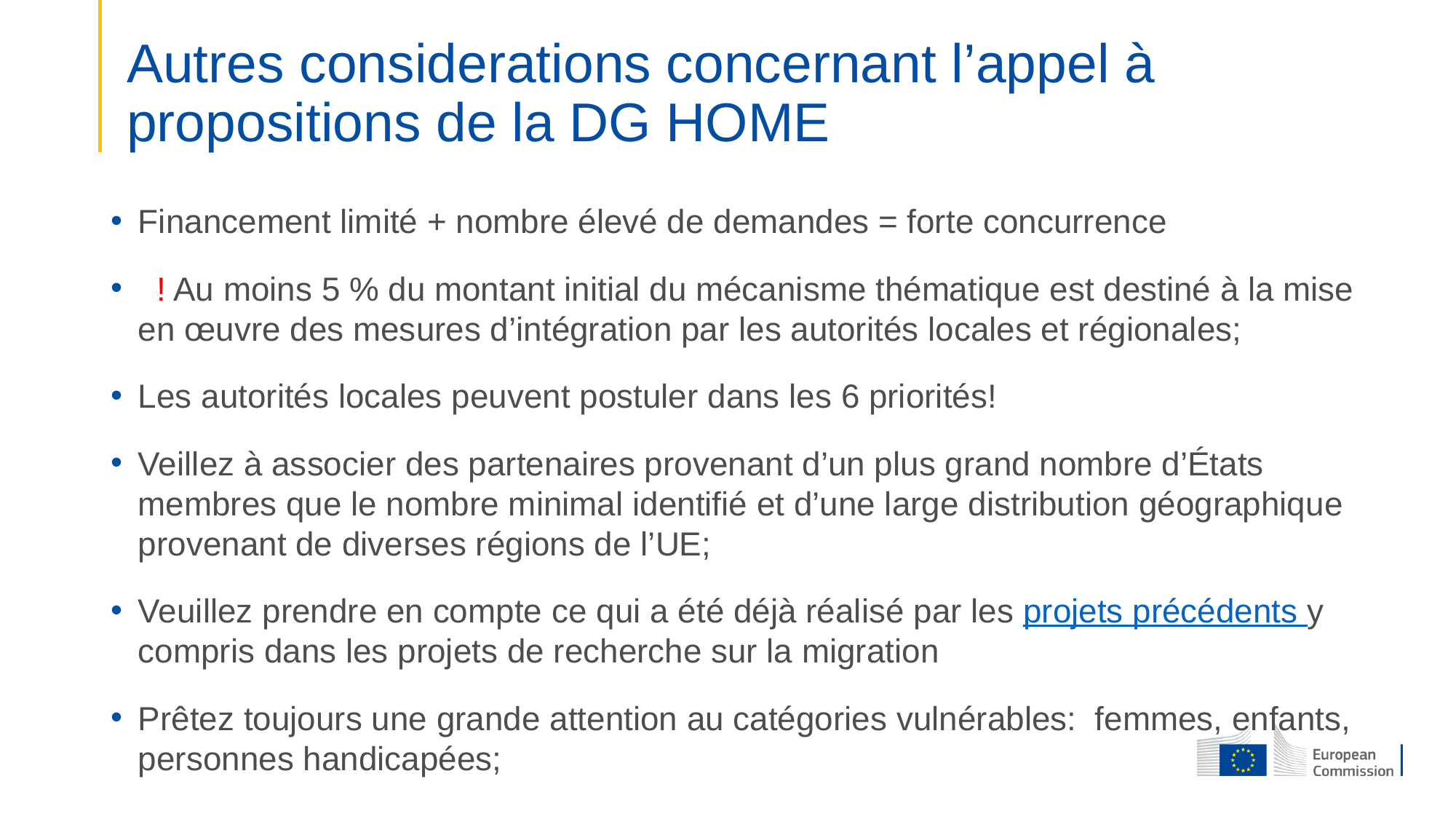

# Autres considerations concernant l’appel à propositions de la DG HOME
Financement limité + nombre élevé de demandes = forte concurrence
  ! Au moins 5 % du montant initial du mécanisme thématique est destiné à la mise en œuvre des mesures d’intégration par les autorités locales et régionales;
Les autorités locales peuvent postuler dans les 6 priorités!
Veillez à associer des partenaires provenant d’un plus grand nombre d’États membres que le nombre minimal identifié et d’une large distribution géographique provenant de diverses régions de l’UE;
Veuillez prendre en compte ce qui a été déjà réalisé par les projets précédents y compris dans les projets de recherche sur la migration
Prêtez toujours une grande attention au catégories vulnérables:  femmes, enfants, personnes handicapées;